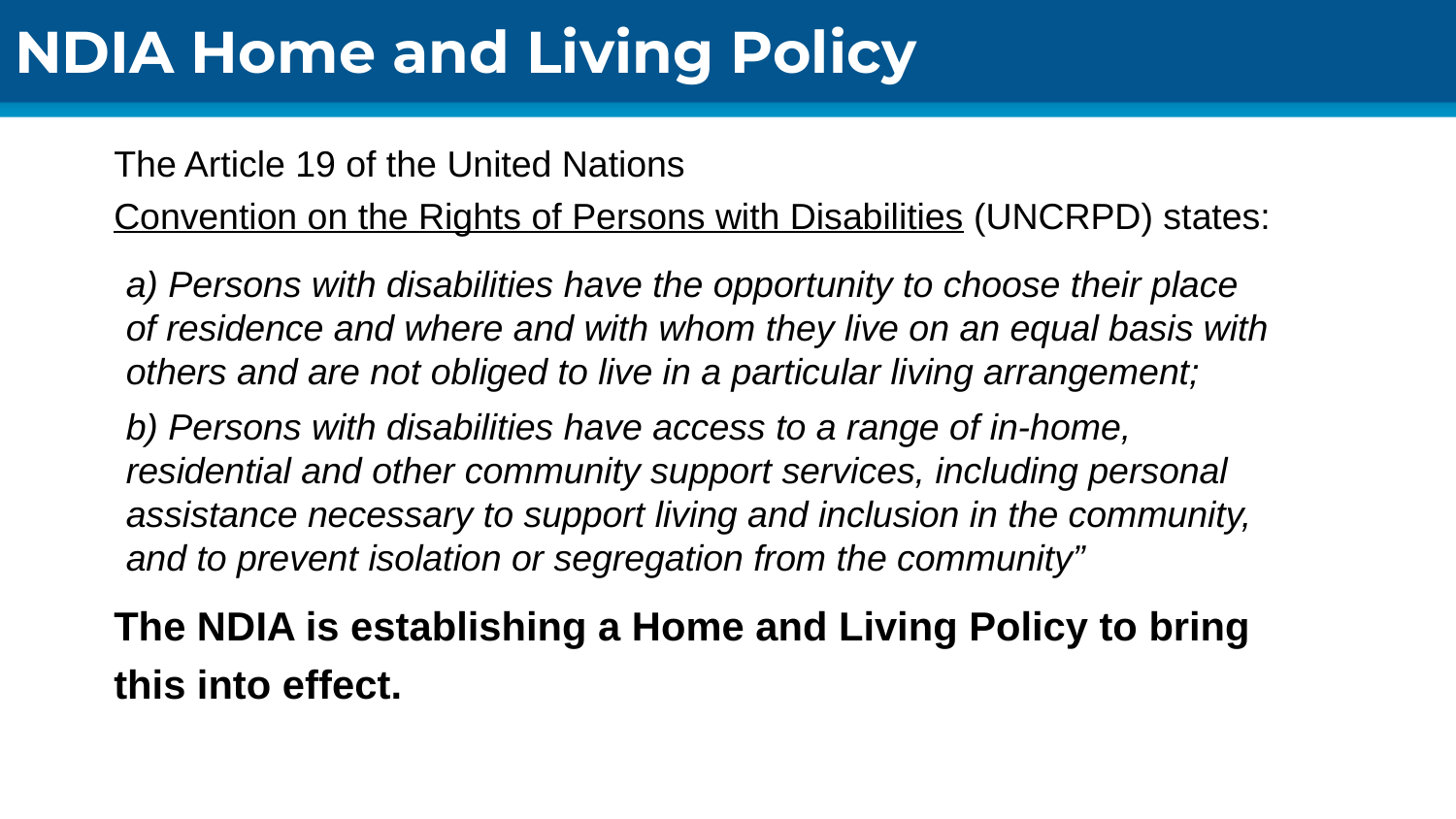

# NDIA Home and Living Policy
The Article 19 of the United Nations Convention on the Rights of Persons with Disabilities (UNCRPD) states:
a) Persons with disabilities have the opportunity to choose their place of residence and where and with whom they live on an equal basis with others and are not obliged to live in a particular living arrangement;
b) Persons with disabilities have access to a range of in-home, residential and other community support services, including personal assistance necessary to support living and inclusion in the community, and to prevent isolation or segregation from the community”
The NDIA is establishing a Home and Living Policy to bring this into effect.